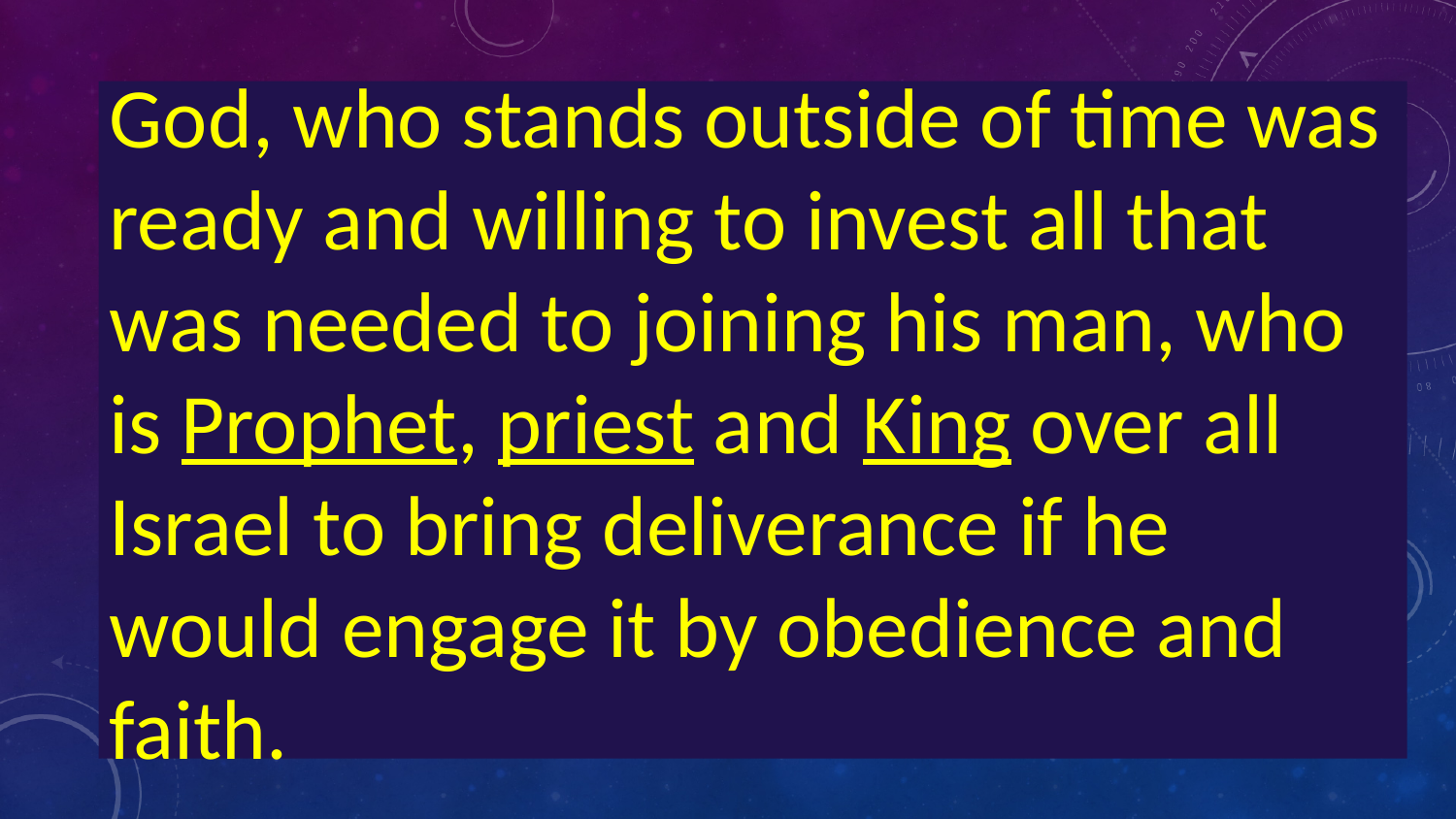

God, who stands outside of time was ready and willing to invest all that was needed to joining his man, who is Prophet, priest and King over all Israel to bring deliverance if he would engage it by obedience and faith.